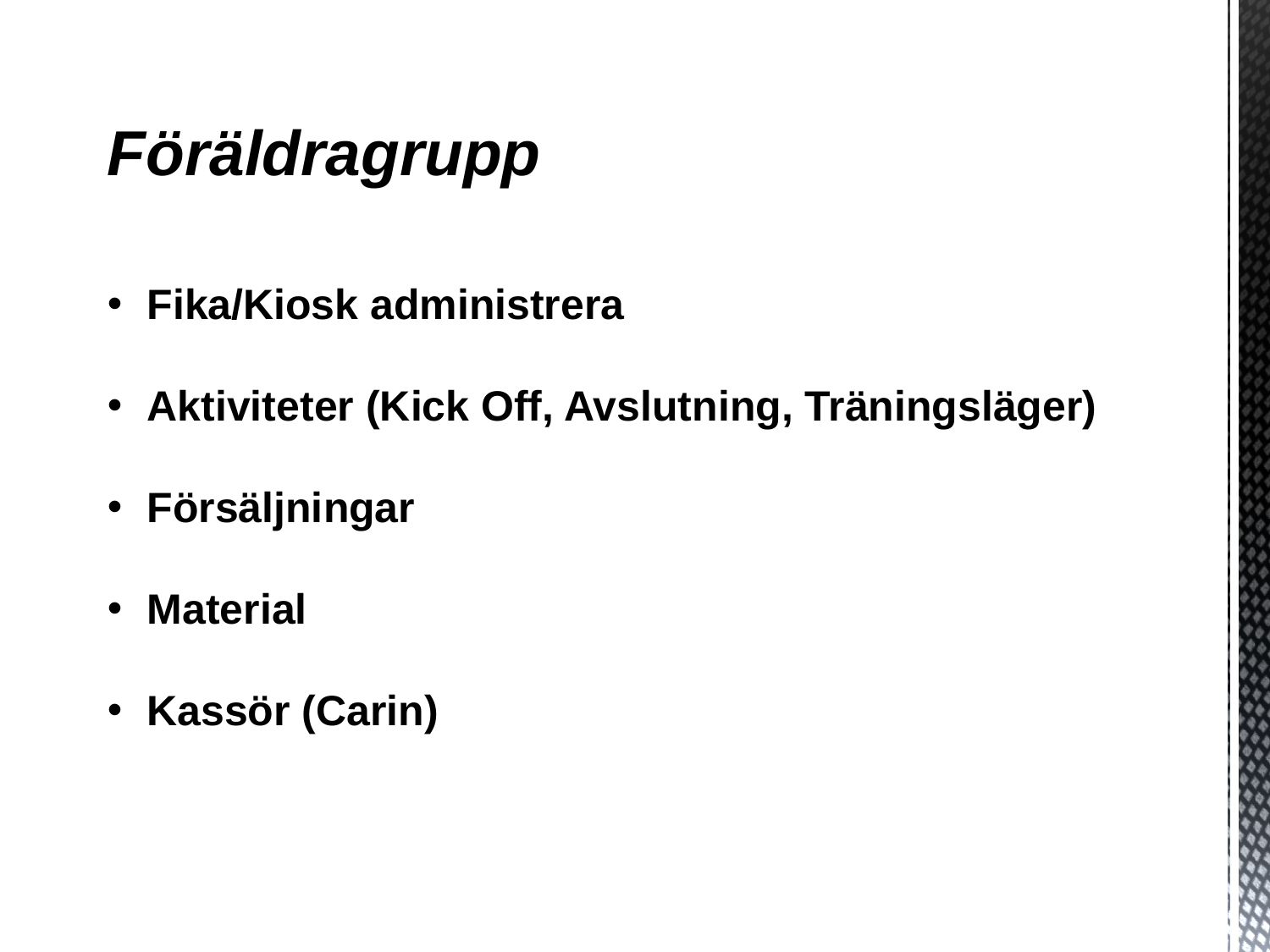

Föräldragrupp

Fika/Kiosk administrera

Aktiviteter (Kick Off, Avslutning, Träningsläger)

Försäljningar

Material

Kassör (Carin)